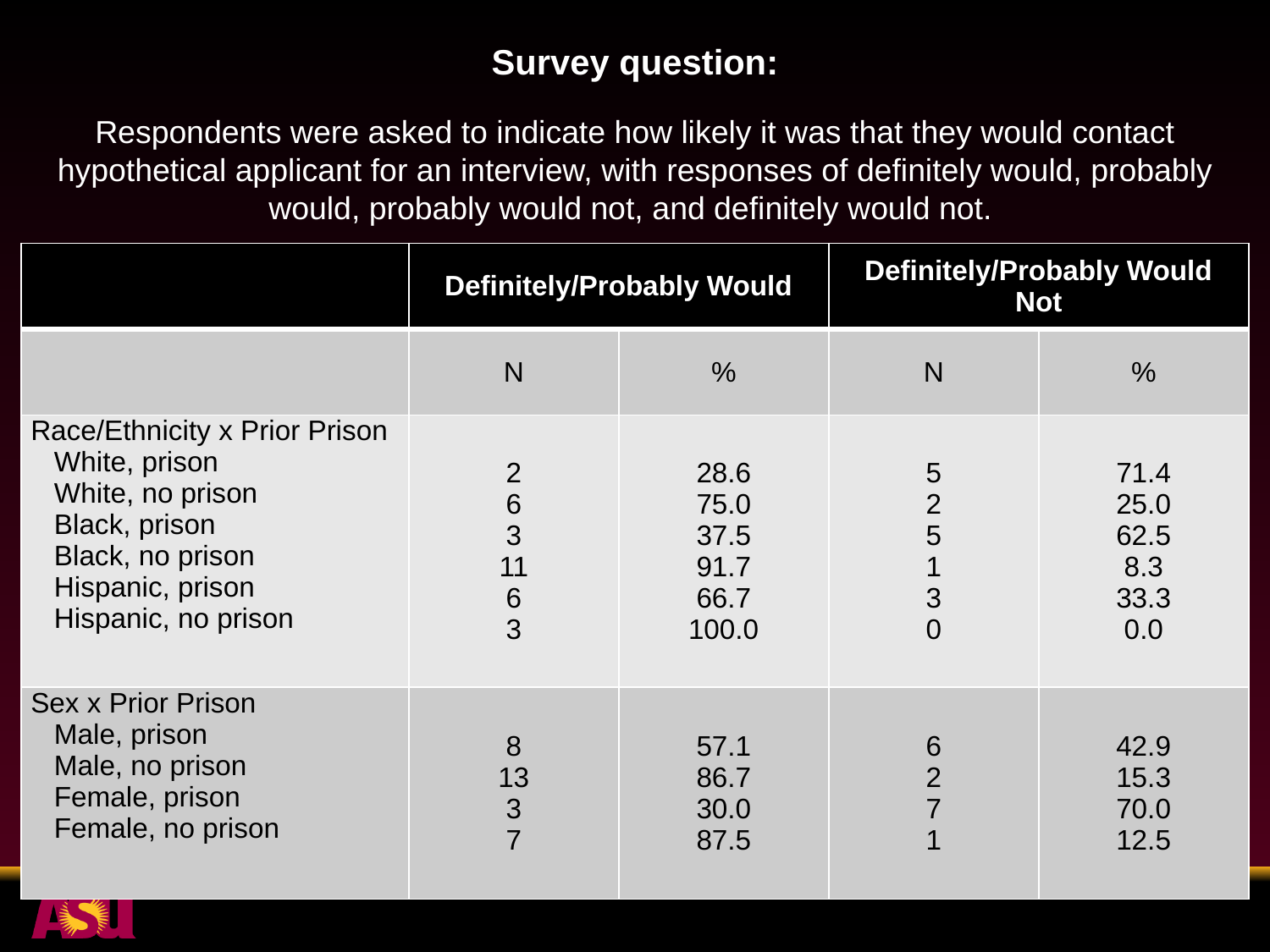

# Survey question:
Respondents were asked to indicate how likely it was that they would contact hypothetical applicant for an interview, with responses of definitely would, probably would, probably would not, and definitely would not.
|  | Definitely/Probably Would |  | Definitely/Probably Would Not |  |
| --- | --- | --- | --- | --- |
|  | N | % | N | % |
| Race/Ethnicity x Prior Prison White, prison White, no prison Black, prison Black, no prison Hispanic, prison Hispanic, no prison | 2 6 3 11 6 3 | 28.6 75.0 37.5 91.7 66.7 100.0 | 5 2 5 1 3 0 | 71.4 25.0 62.5 8.3 33.3 0.0 |
| Sex x Prior Prison Male, prison Male, no prison Female, prison Female, no prison | 8 13 3 7 | 57.1 86.7 30.0 87.5 | 6 2 7 1 | 42.9 15.3 70.0 12.5 |